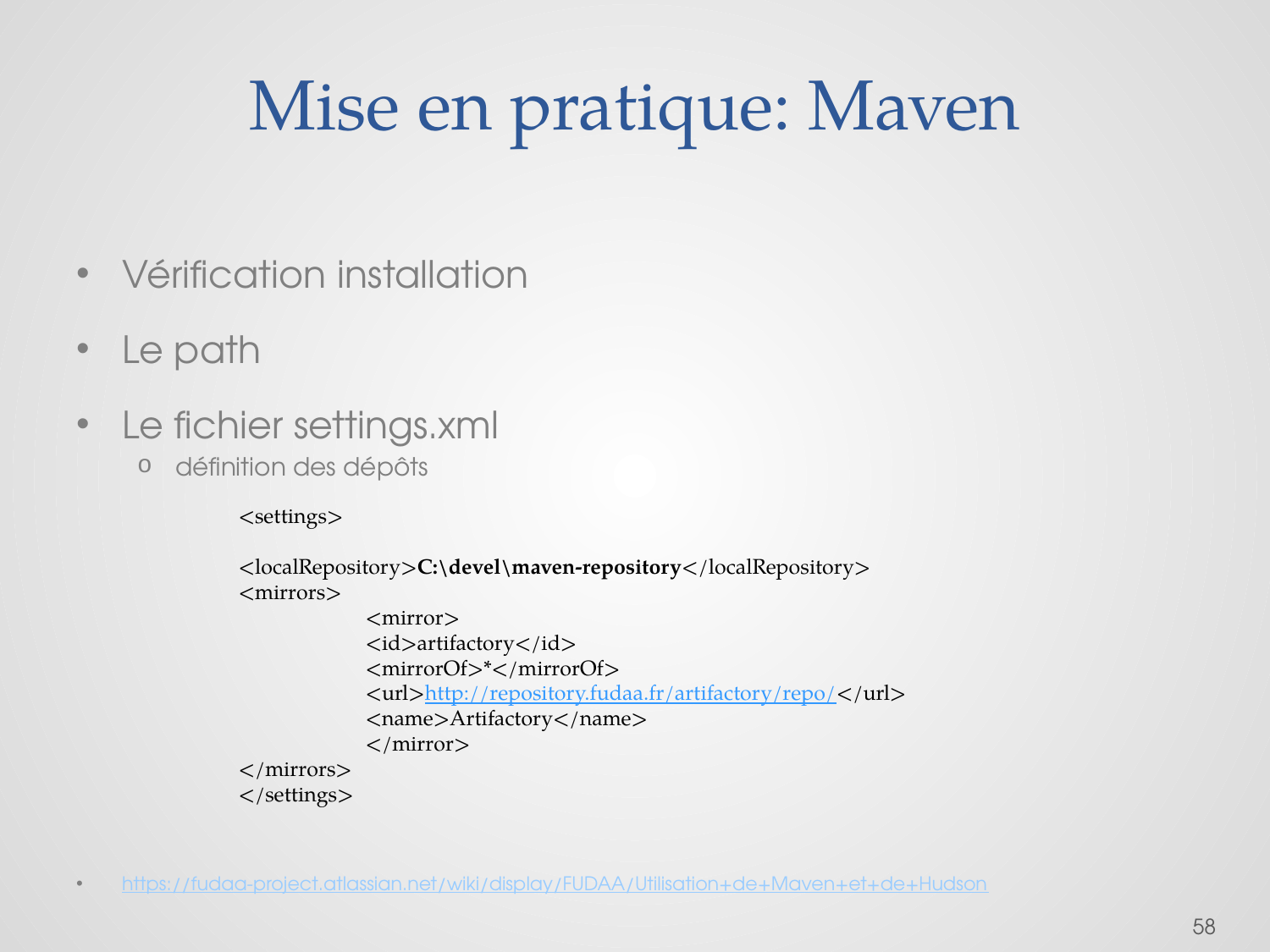

# Mise en pratique: Maven
Vérification installation
Le path
Le fichier settings.xml
définition des dépôts

https://fudaa-project.atlassian.net/wiki/display/FUDAA/Utilisation+de+Maven+et+de+Hudson

<settings>

<localRepository>C:\devel\maven-repository</localRepository>
<mirrors>
	<mirror>
	<id>artifactory</id>
	<mirrorOf>*</mirrorOf>
	<url>http://repository.fudaa.fr/artifactory/repo/</url>
	<name>Artifactory</name>
	</mirror>
</mirrors>
</settings>
58